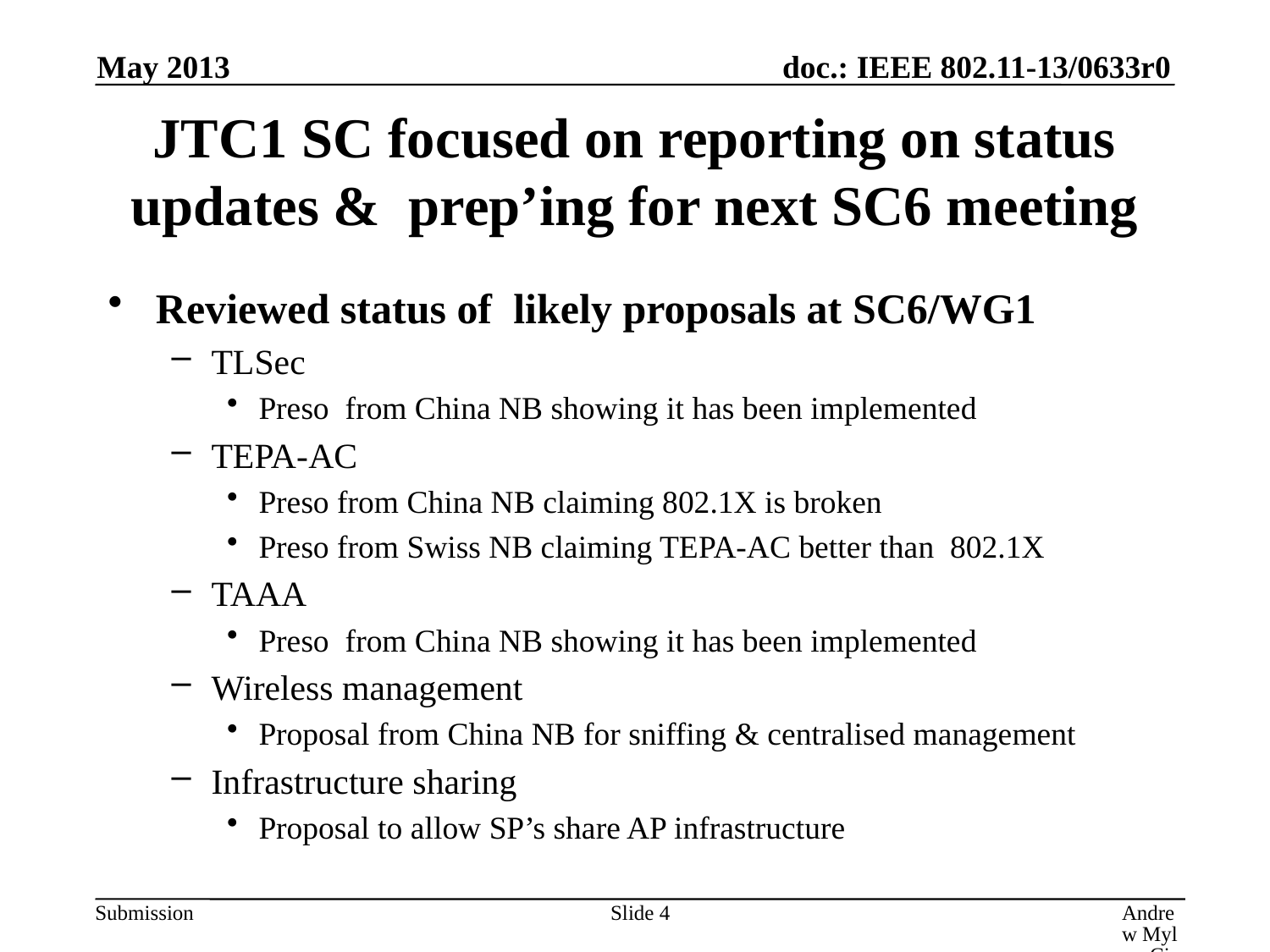

May 2013
# JTC1 SC focused on reporting on status updates &  prep’ing for next SC6 meeting
Reviewed status of  likely proposals at SC6/WG1
TLSec
Preso  from China NB showing it has been implemented
TEPA-AC
Preso from China NB claiming 802.1X is broken
Preso from Swiss NB claiming TEPA-AC better than  802.1X
TAAA
Preso  from China NB showing it has been implemented
Wireless management
Proposal from China NB for sniffing & centralised management
Infrastructure sharing
Proposal to allow SP’s share AP infrastructure
Slide 4
Andrew Myles, Cisco